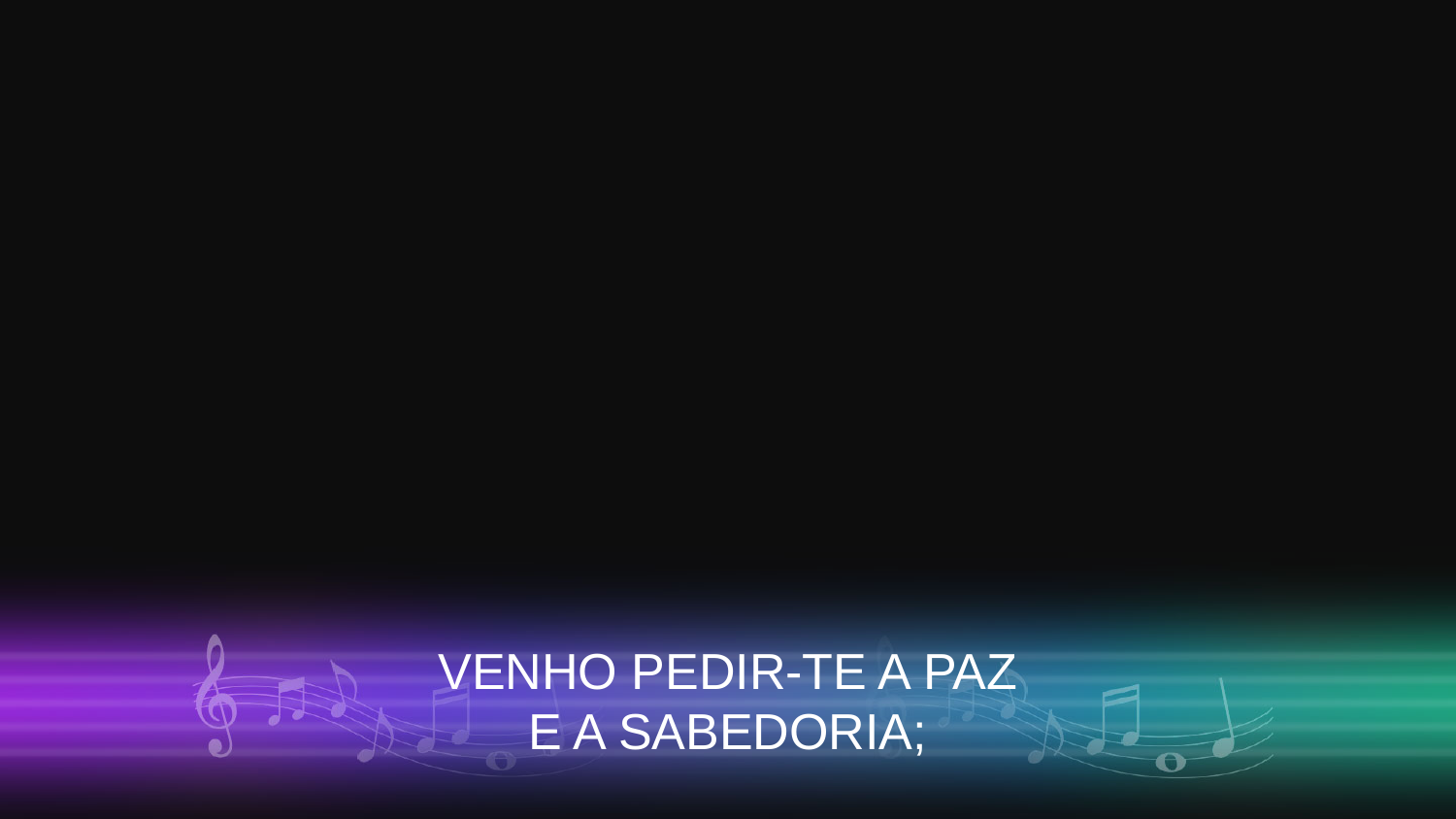

VENHO PEDIR-TE A PAZ
E A SABEDORIA;